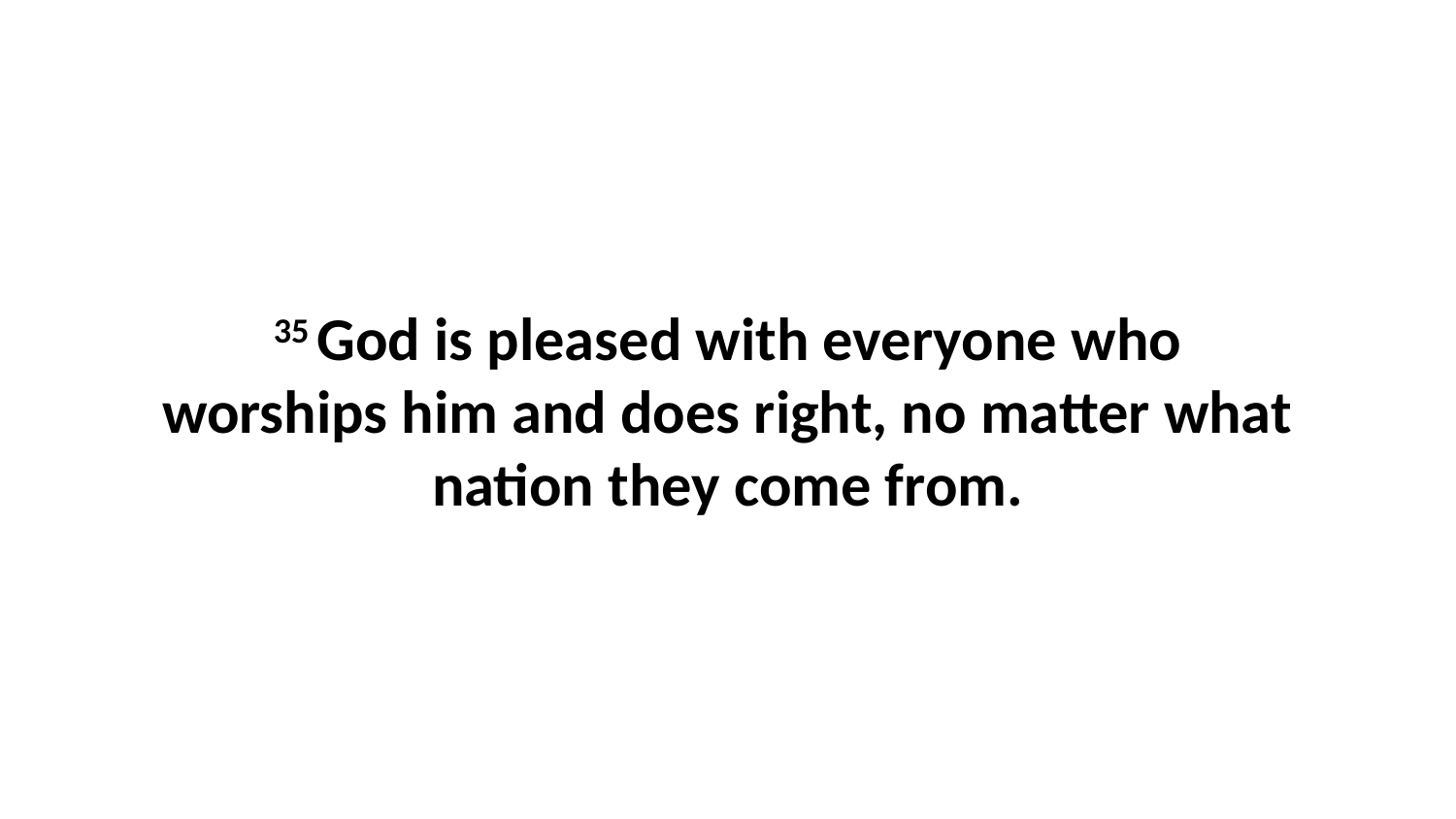

35 God is pleased with everyone who worships him and does right, no matter what nation they come from.